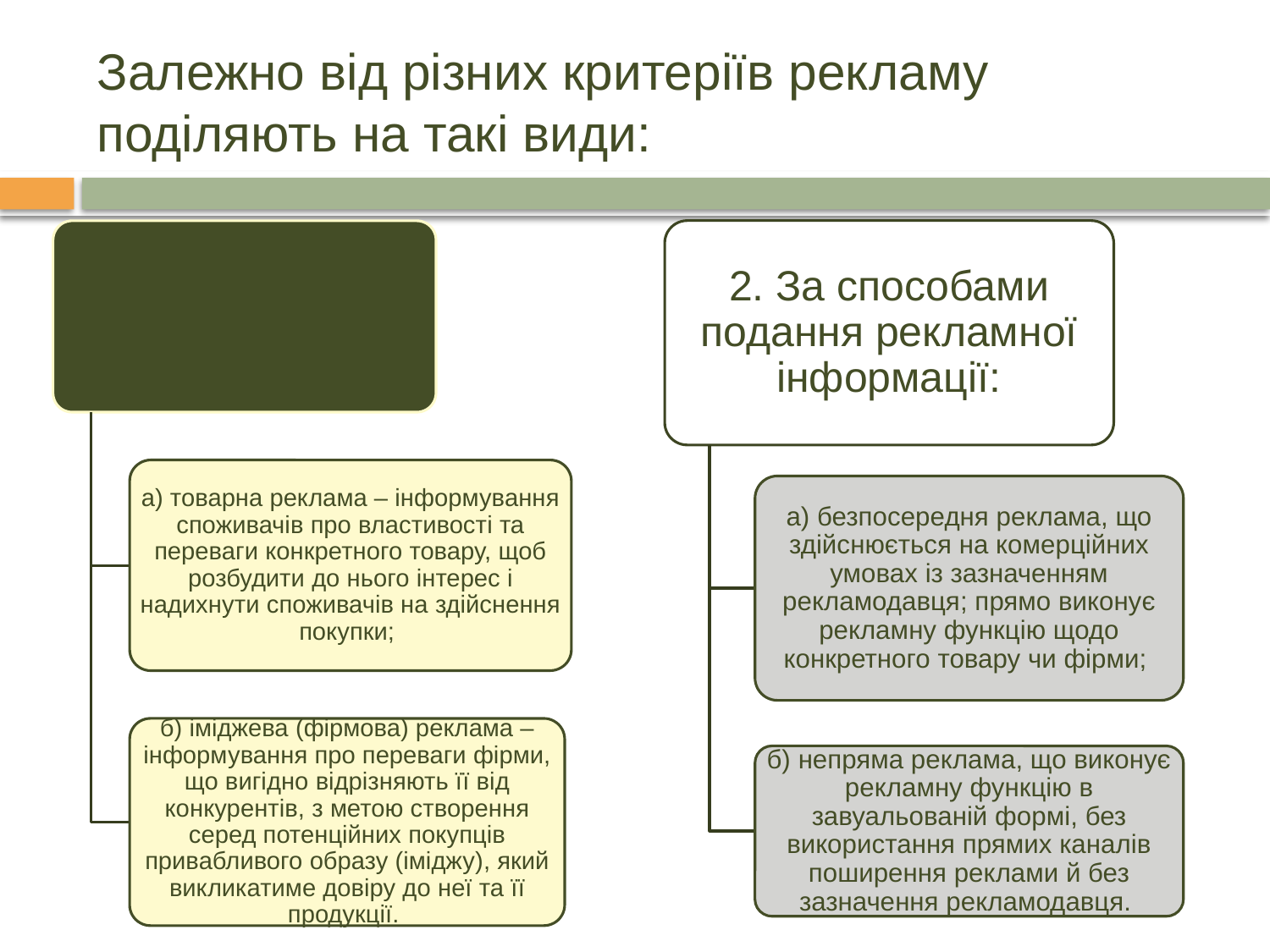

# Залежно від різних критеріїв рекламу поділяють на такі види:
1. За об’єктом рекламування:
а) товарна реклама – інформування споживачів про властивості та переваги конкретного товару, щоб розбудити до нього інтерес і надихнути споживачів на здійснення покупки;
б) іміджева (фірмова) реклама – інформування про переваги фірми, що вигідно відрізняють її від конкурентів, з метою створення серед потенційних покупців привабливого образу (іміджу), який викликатиме довіру до неї та її продукції.
2. За способами подання рекламної інформації:
а) безпосередня реклама, що здійснюється на комерційних умовах із зазначенням рекламодавця; прямо виконує рекламну функцію щодо конкретного товару чи фірми;
б) непряма реклама, що виконує рекламну функцію в завуальованій формі, без використання прямих каналів поширення реклами й без зазначення рекламодавця.